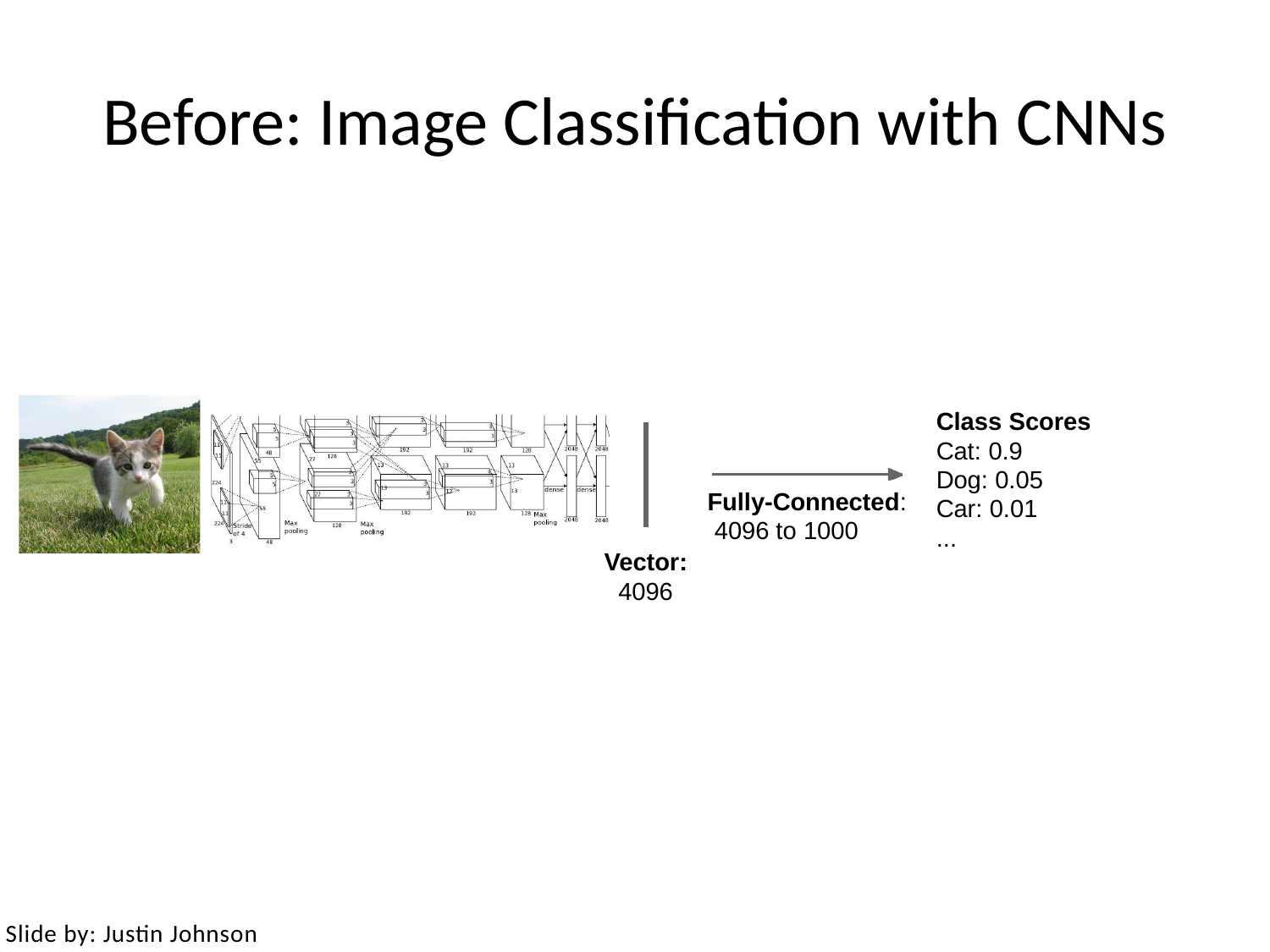

# Before: Image Classification with CNNs

Class Scores
Cat: 0.9
Dog: 0.05
Car: 0.01
...

Fully-Connected:  4096 to 1000
Vector:
4096
May 10, 2017
Slide by: Justin Johnson
34